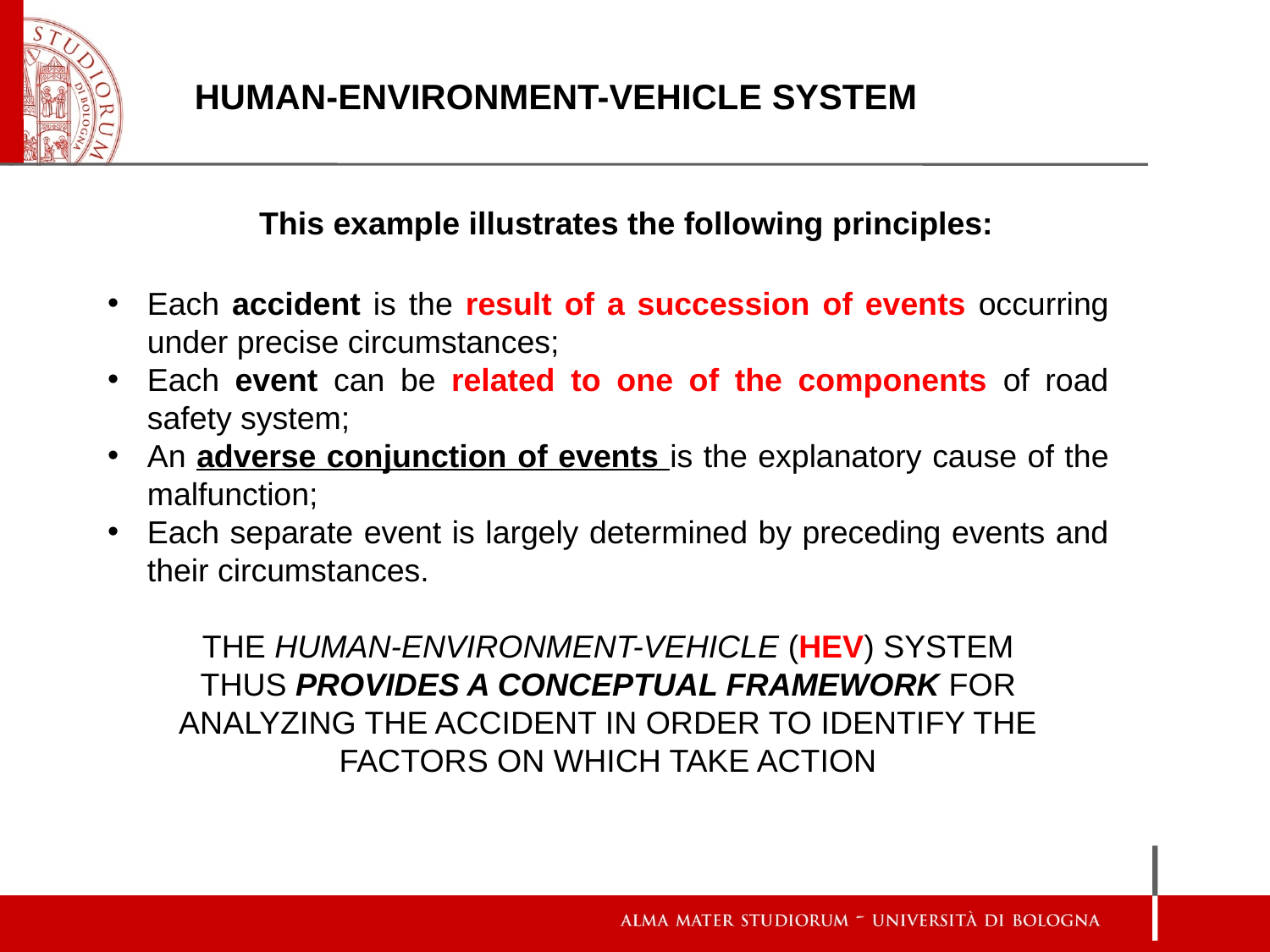

# HUMAN-ENVIRONMENT-VEHICLE SYSTEM
This example illustrates the following principles:

Each accident is the result of a succession of events occurring under precise circumstances;
Each event can be related to one of the components of road safety system;
An adverse conjunction of events is the explanatory cause of the malfunction;
Each separate event is largely determined by preceding events and their circumstances.

THE HUMAN-ENVIRONMENT-VEHICLE (HEV) SYSTEM
THUS PROVIDES A CONCEPTUAL FRAMEWORK FOR
ANALYZING THE ACCIDENT IN ORDER TO IDENTIFY THE FACTORS ON WHICH TAKE ACTION